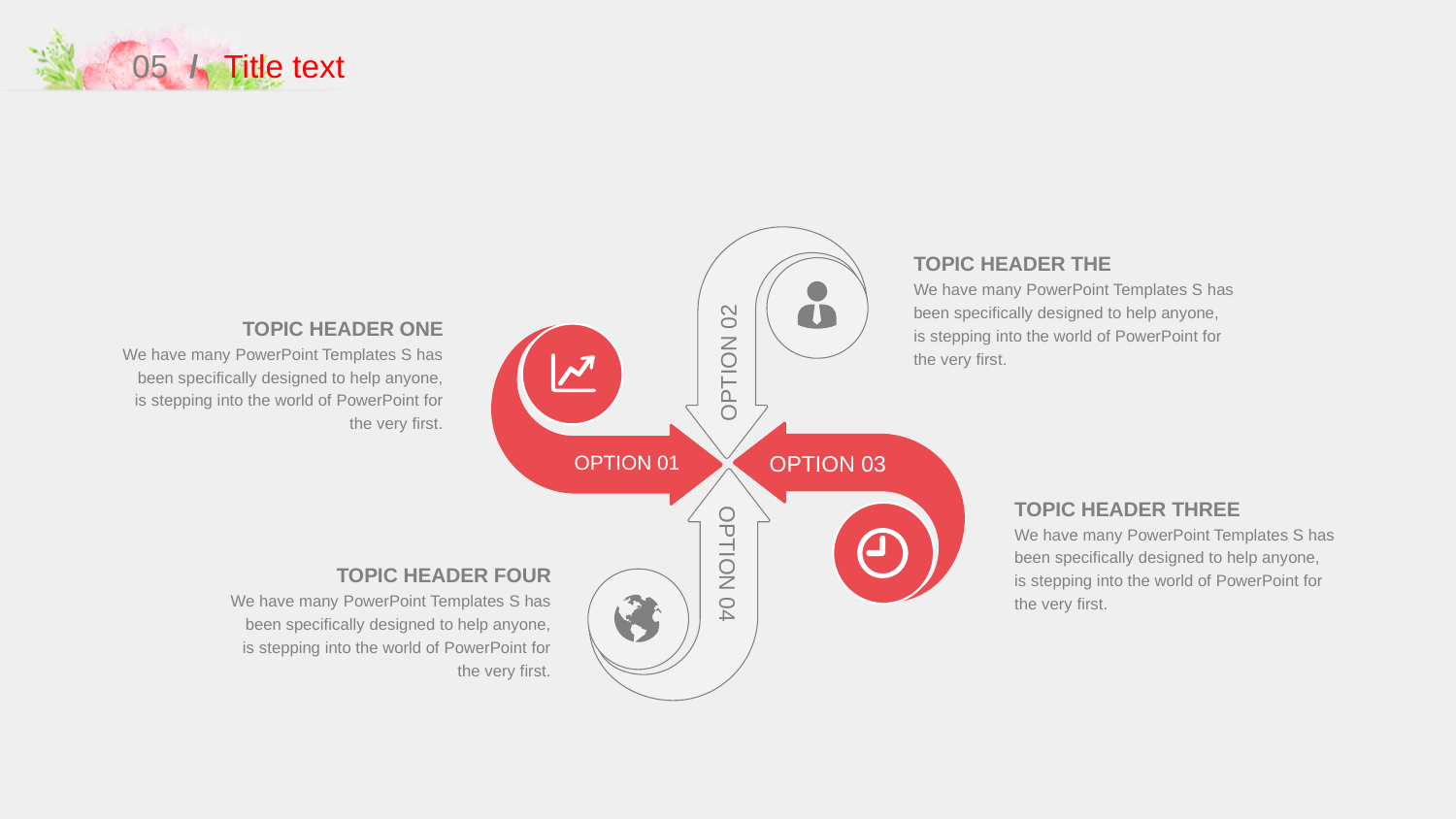

05
/
Title text

TOPIC HEADER THE
We have many PowerPoint Templates S has been specifically designed to help anyone, is stepping into the world of PowerPoint for the very first.

TOPIC HEADER ONE
We have many PowerPoint Templates S has been specifically designed to help anyone, is stepping into the world of PowerPoint for the very first.

OPTION 02

OPTION 01
OPTION 03

TOPIC HEADER THREE
We have many PowerPoint Templates S has been specifically designed to help anyone, is stepping into the world of PowerPoint for the very first.

OPTION 04
TOPIC HEADER FOUR
We have many PowerPoint Templates S has been specifically designed to help anyone, is stepping into the world of PowerPoint for the very first.